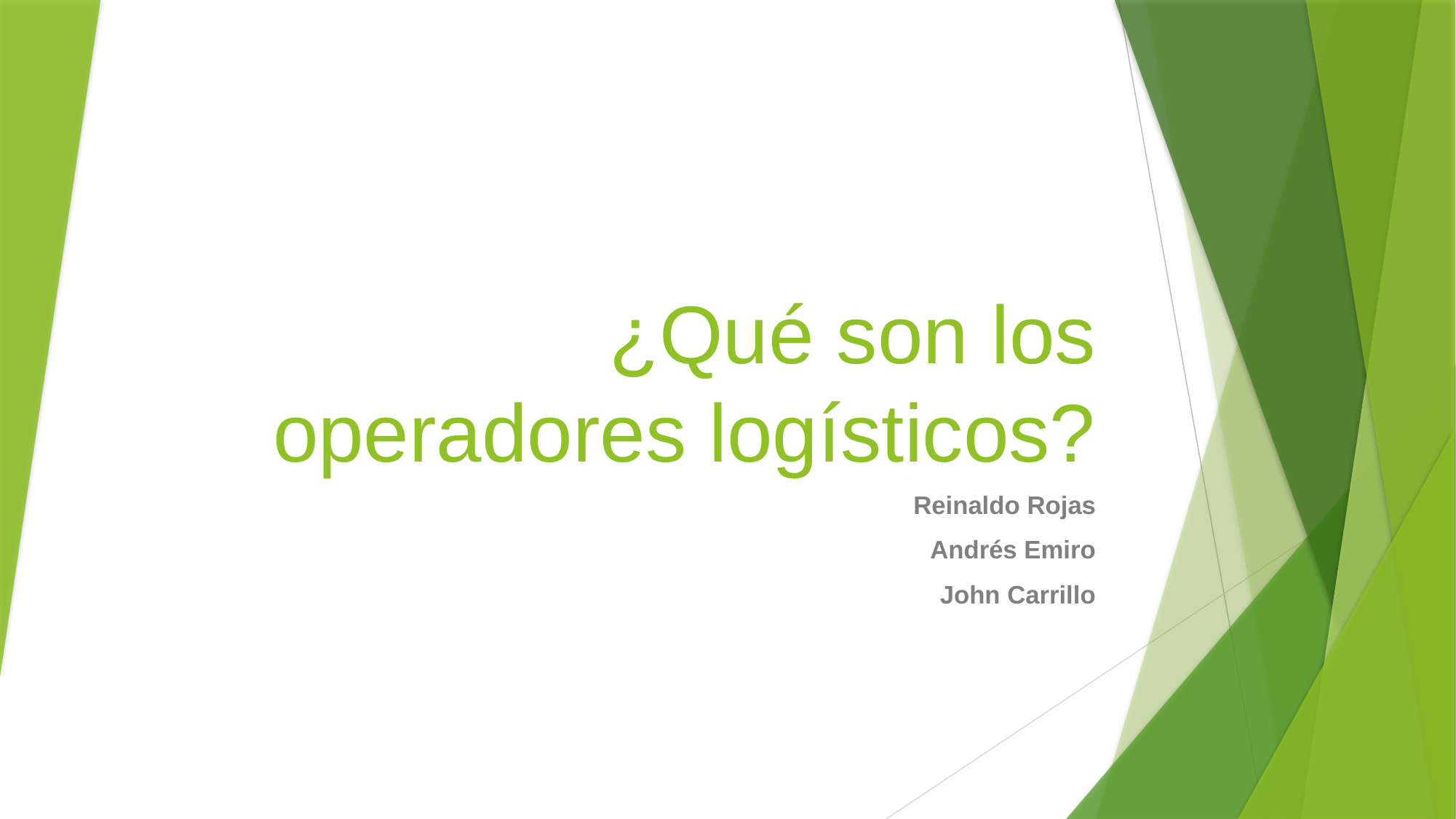

# ¿Qué son los operadores logísticos?
Reinaldo Rojas
Andrés Emiro
John Carrillo